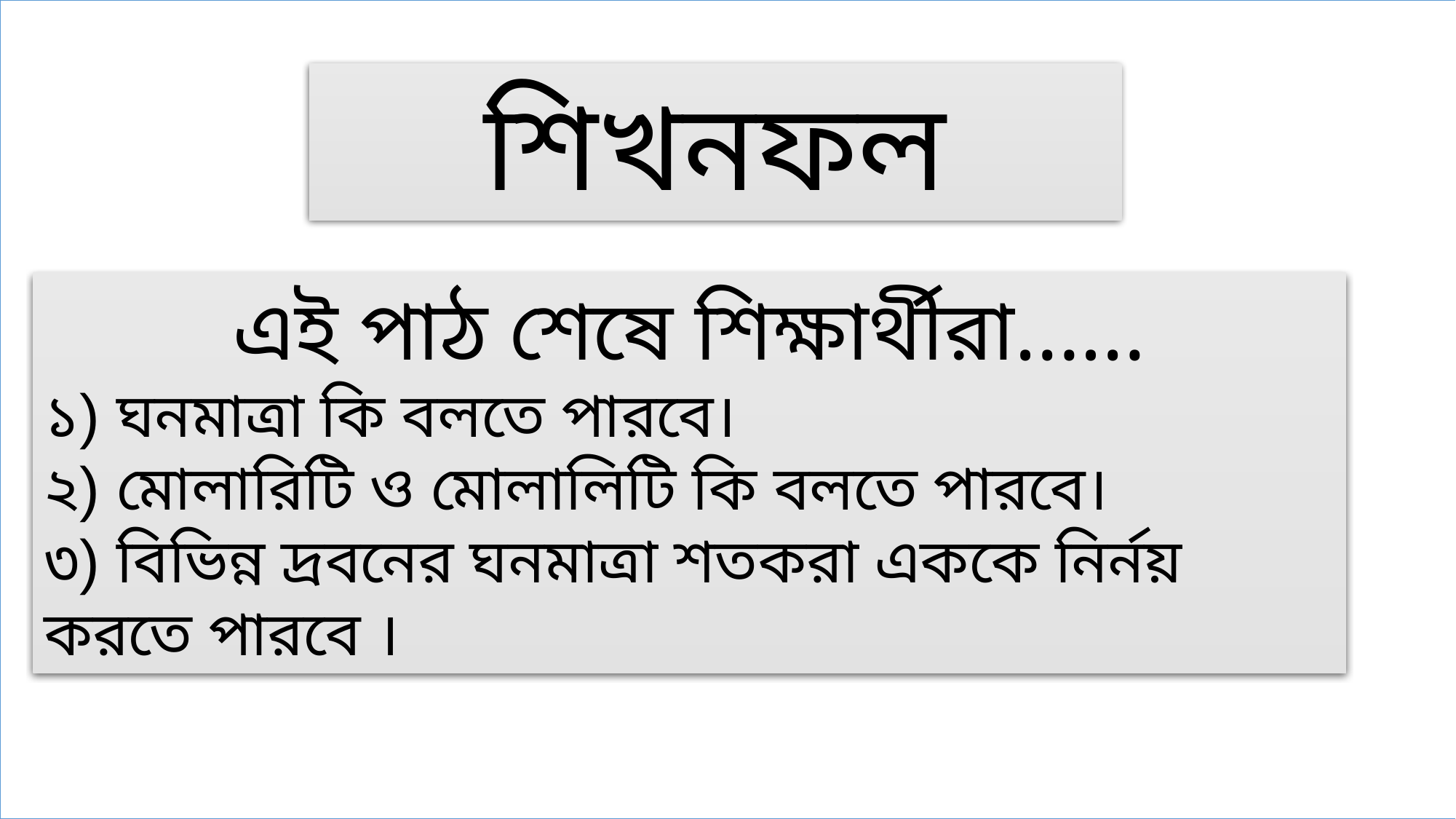

শিখনফল
এই পাঠ শেষে শিক্ষার্থীরা……
১) ঘনমাত্রা কি বলতে পারবে।
২) মোলারিটি ও মোলালিটি কি বলতে পারবে।
৩) বিভিন্ন দ্রবনের ঘনমাত্রা শতকরা এককে নির্নয় করতে পারবে ।